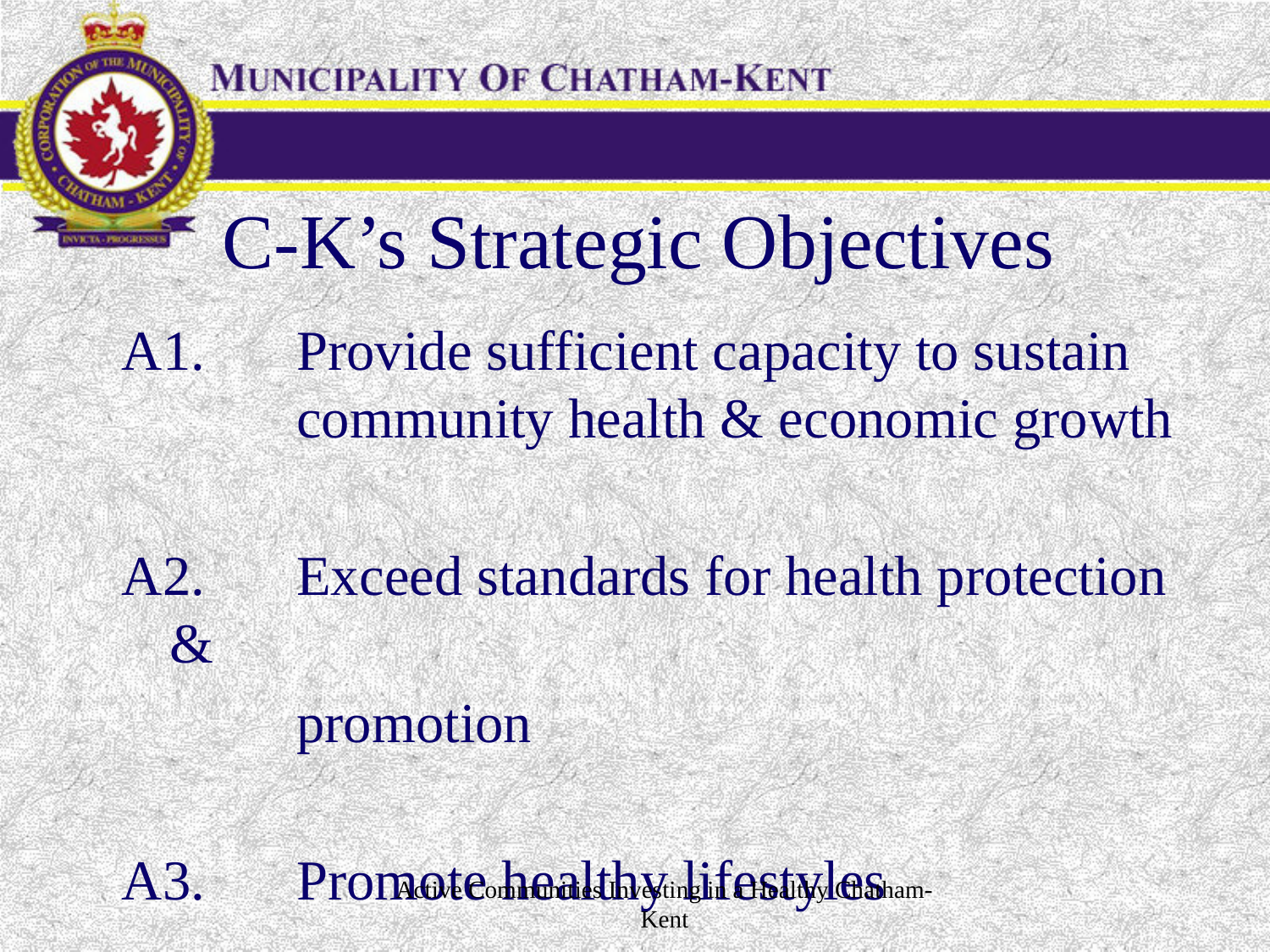

# C-K’s Strategic Objectives
A1.	Provide sufficient capacity to sustain 	community health & economic growth

A2. 	Exceed standards for health protection &
		promotion

A3. 	Promote healthy lifestyles
Active Communities Investing in a Healthy Chatham-Kent